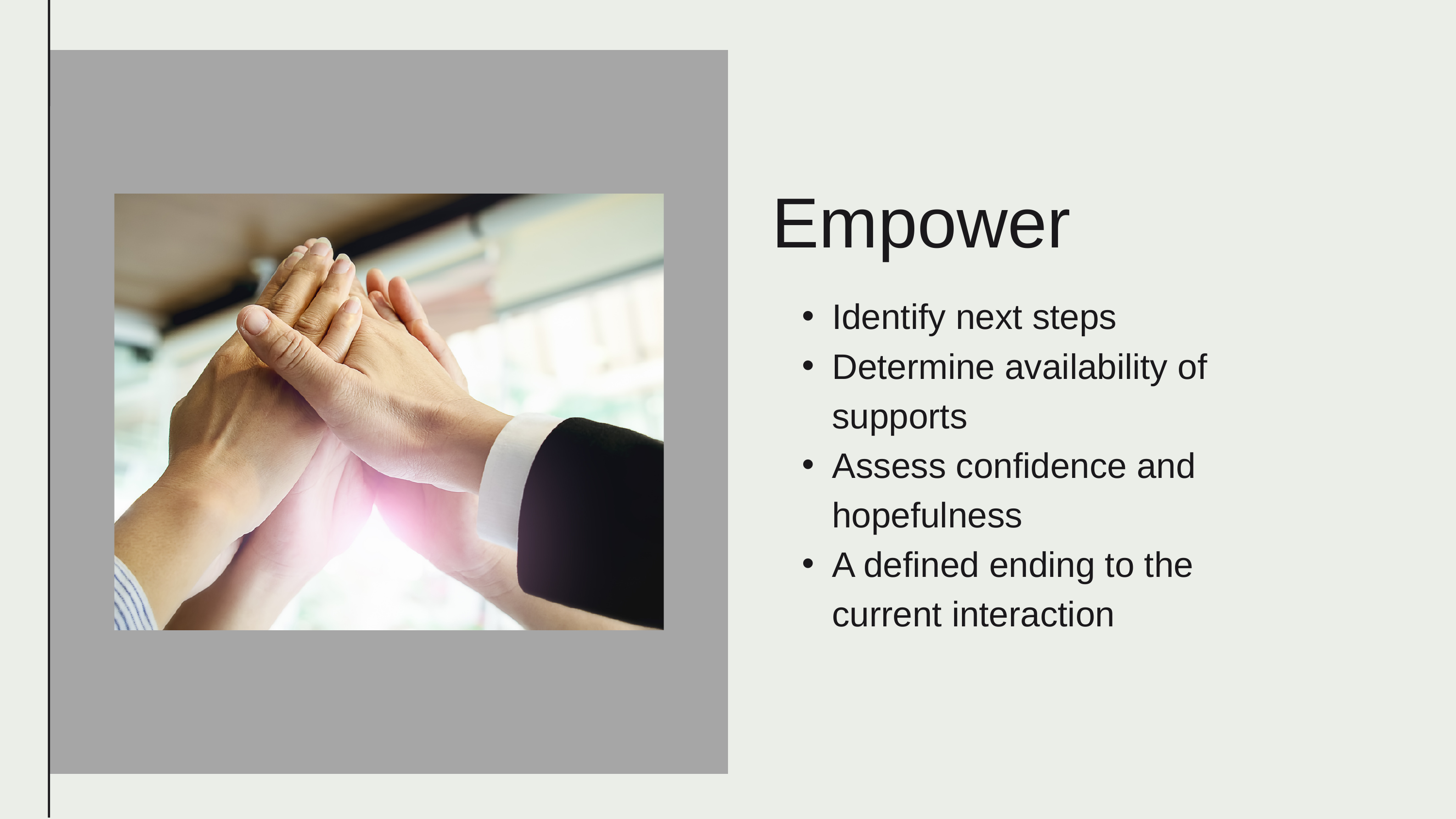

Empower

Identify next steps
Determine availability of supports
Assess confidence and hopefulness
A defined ending to the current interaction